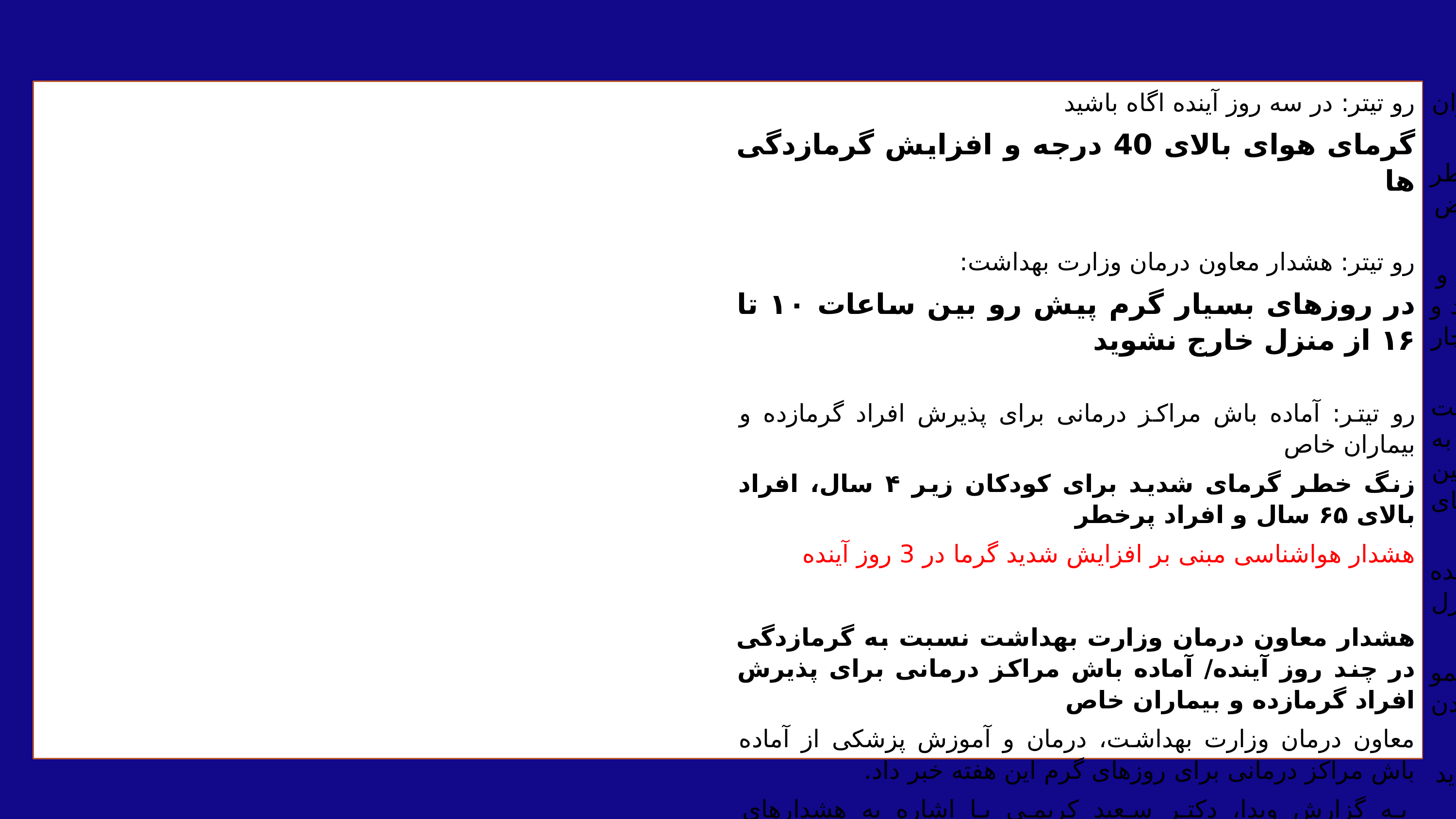

رو تیتر: در سه روز آینده اگاه باشید
گرمای هوای بالای 40 درجه و افزایش گرمازدگی ها

رو تیتر: هشدار معاون درمان وزارت بهداشت:
در روزهای بسیار گرم پیش رو بین ساعات ۱۰ تا ۱۶ از منزل خارج نشوید

رو تیتر: آماده باش مراکز درمانی برای پذیرش افراد گرمازده و بیماران خاص
زنگ خطر گرمای شدید برای کودکان زیر ۴ سال، افراد بالای ۶۵ سال و افراد پرخطر
هشدار هواشناسی مبنی بر افزایش شدید گرما در 3 روز آینده

هشدار معاون درمان وزارت بهداشت نسبت به گرمازدگی در چند روز آینده/ آماده باش مراکز درمانی برای پذیرش افراد گرمازده و بیماران خاص
معاون درمان وزارت بهداشت، درمان و آموزش پزشکی از آماده باش مراکز درمانی برای روزهای گرم این هفته خبر داد.
 به گزارش وبدا، دکتر سعید کریمی با اشاره به هشدارهای هواشناسی مبنی بر گرم شدن هوا در سه روز آینده، گفت: تمام مراکز درمانی در آماده باش برای پذیرش افراد گرمازده و بیماران پرخطر قرار دارند.
وی افزود: کودکان زیر ۴ سال و افراد بالای ۶۵ سال و افراد پرخطر همچون بیماران قلبی، دیابتی، افراد دارای فشار خون در معرض گرمازدگی هستند و باید خودمراقبتی بیشتری داشته باشند.
معاون درمان وزارت بهداشت یادآور شد: بدن پس از فعل و انفعالاتی که دارد باید بتواند با محیط تبادل گرما کرده و خنک شود و هنگامی که درجه گرما از ۴۰ عبور می کند، این تبادل حرارت دچار مشکل می شود.
دکتر کریمی ضعف، بی حالی، تشنگی شدید، گرفتگی عضلات، افت فشار خون، غش، بیهوشی، ضعف شدید و در موارد شدید حتی به کما رفتن فرد را از  علائم گرمازدگی دانست و بیان کرد: در چنین وضعیتی فرد باید از گرما و آفتاب دور نگه داشته و در سایه یا جای خنک قرار داده شود.
وی ادامه داد: در روزهای بسیار گرم که چند روز آینده نیز اعلام شده گرم هستند، افراد حتی الامکان نباید بین ساعات ۱۰ تا ۱۶ از منزل خارج شوند.
دکتر کریمی تاکید کرد: خوردن آب و مایعات خنک مثل شربت آبلیمو و قرار گرفتن در مکان های خنک توصیه همگانی است. مایعات بدن باید حتما در روزهای گرم تامین شوند.
وی در پایان خاطرنشان کرد: در صورت پیدا شدن علائم شدید گرمازدگی باید فرد به اورژانس و پزشک منتقل شود.